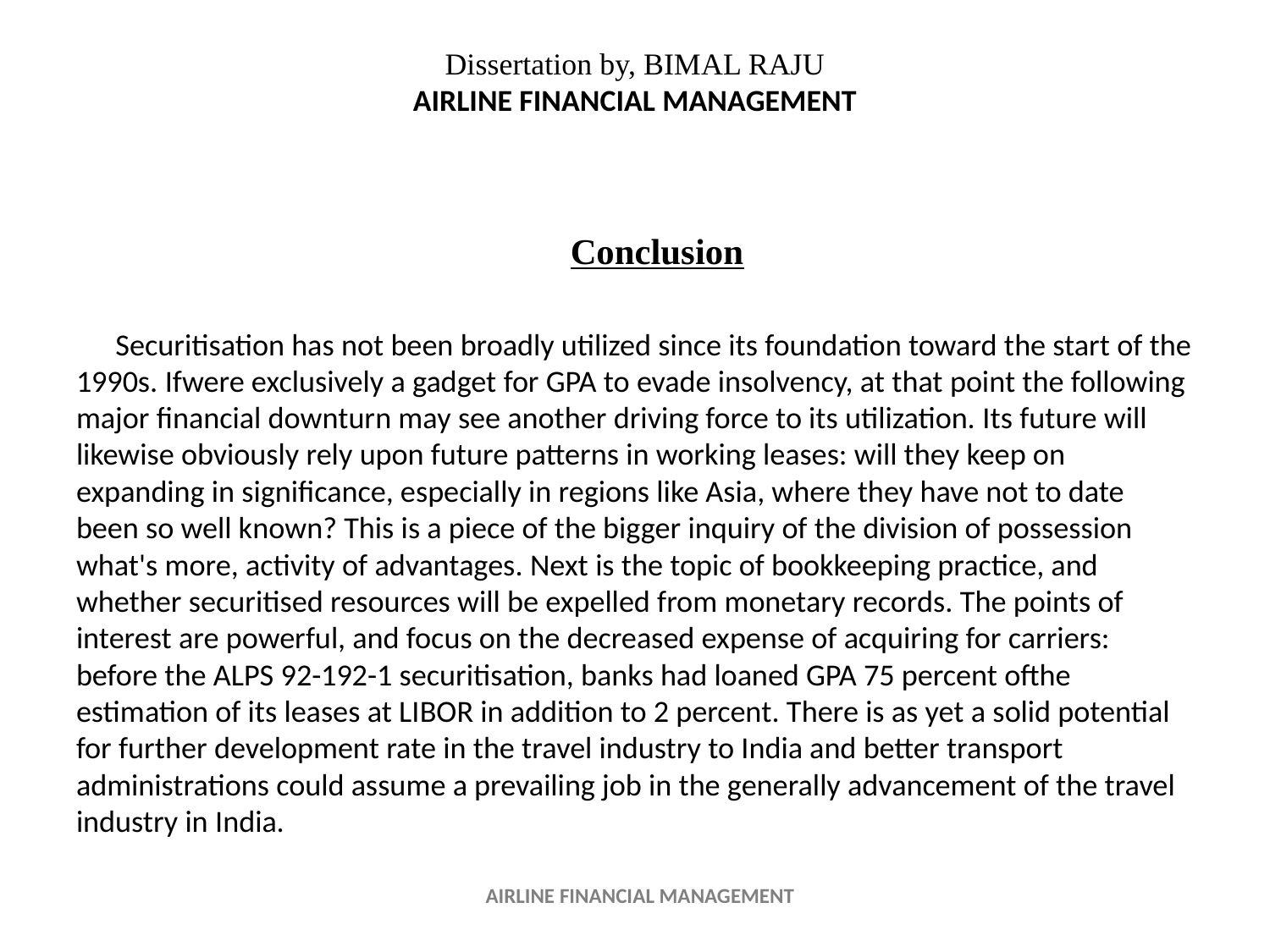

# Dissertation by, BIMAL RAJU AIRLINE FINANCIAL MANAGEMENT
	Conclusion

      Securitisation has not been broadly utilized since its foundation toward the start of the 1990s. Ifwere exclusively a gadget for GPA to evade insolvency, at that point the following major financial downturn may see another driving force to its utilization. Its future will likewise obviously rely upon future patterns in working leases: will they keep on expanding in significance, especially in regions like Asia, where they have not to date been so well known? This is a piece of the bigger inquiry of the division of possession what's more, activity of advantages. Next is the topic of bookkeeping practice, and whether securitised resources will be expelled from monetary records. The points of interest are powerful, and focus on the decreased expense of acquiring for carriers: before the ALPS 92-192-1 securitisation, banks had loaned GPA 75 percent ofthe estimation of its leases at LIBOR in addition to 2 percent. There is as yet a solid potential for further development rate in the travel industry to India and better transport administrations could assume a prevailing job in the generally advancement of the travel industry in India.
AIRLINE FINANCIAL MANAGEMENT